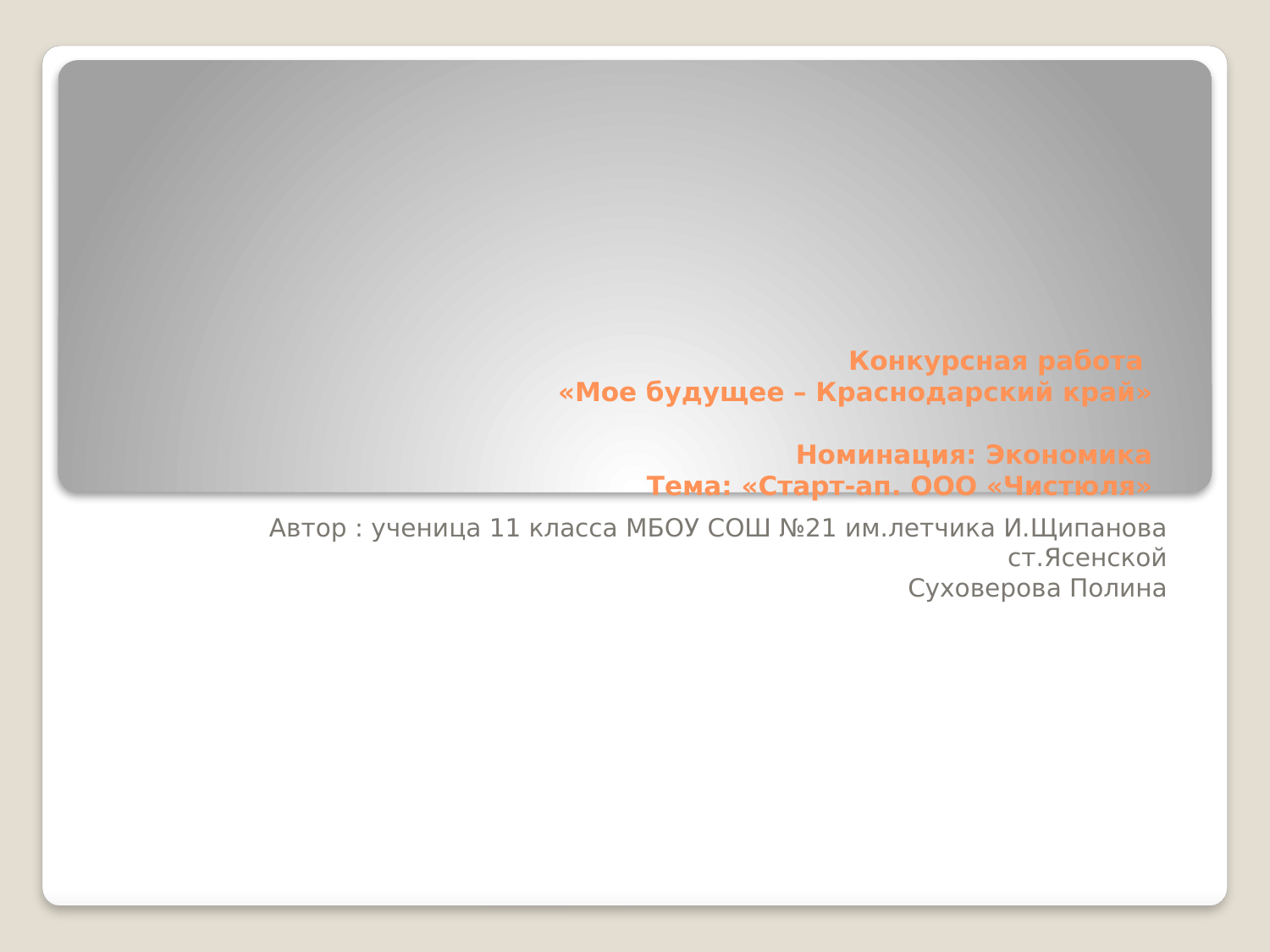

# Конкурсная работа «Мое будущее – Краснодарский край» Номинация: Экономика Тема: «Старт-ап. ООО «Чистюля»
Автор : ученица 11 класса МБОУ СОШ №21 им.летчика И.Щипанова ст.Ясенской
Суховерова Полина